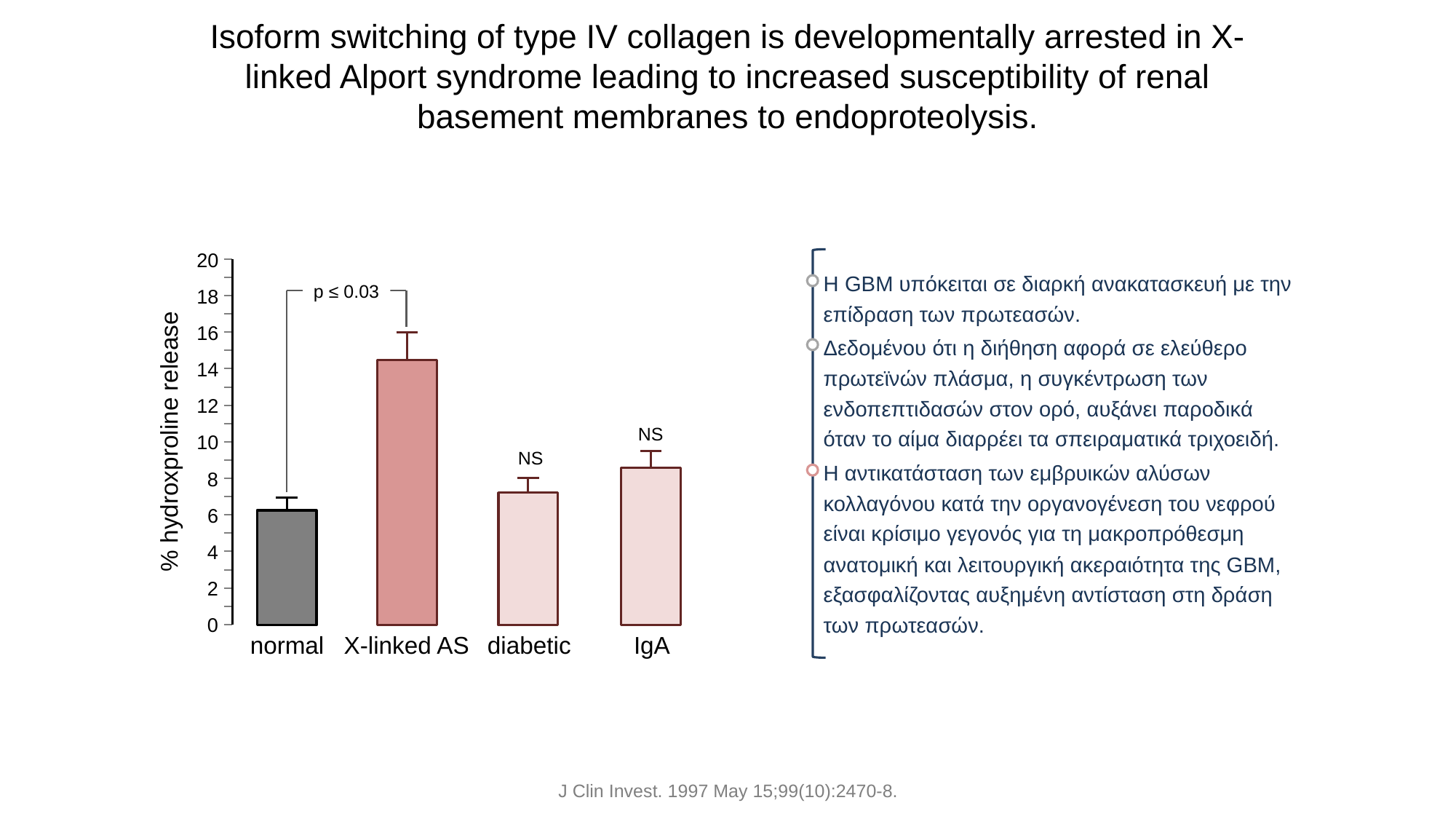

# Isoform switching of type IV collagen is developmentally arrested in X-linked Alport syndrome leading to increased susceptibility of renal basement membranes to endoproteolysis.
20

Η GBM υπόκειται σε διαρκή ανακατασκευή με την επίδραση των πρωτεασών.
Δεδομένου ότι η διήθηση αφορά σε ελεύθερο πρωτεϊνών πλάσμα, η συγκέντρωση των ενδοπεπτιδασών στον ορό, αυξάνει παροδικά όταν το αίμα διαρρέει τα σπειραματικά τριχοειδή.
Η αντικατάσταση των εμβρυικών αλύσων κολλαγόνου κατά την οργανογένεση του νεφρού είναι κρίσιμο γεγονός για τη μακροπρόθεσμη ανατομική και λειτουργική ακεραιότητα της GBM, εξασφαλίζοντας αυξημένη αντίσταση στη δράση των πρωτεασών.
p ≤ 0.03

18
16

14

12
NS
% hydroxproline release
10
NS
8

6

4
2
0
normal
X-linked AS
diabetic
IgA
J Clin Invest. 1997 May 15;99(10):2470-8.